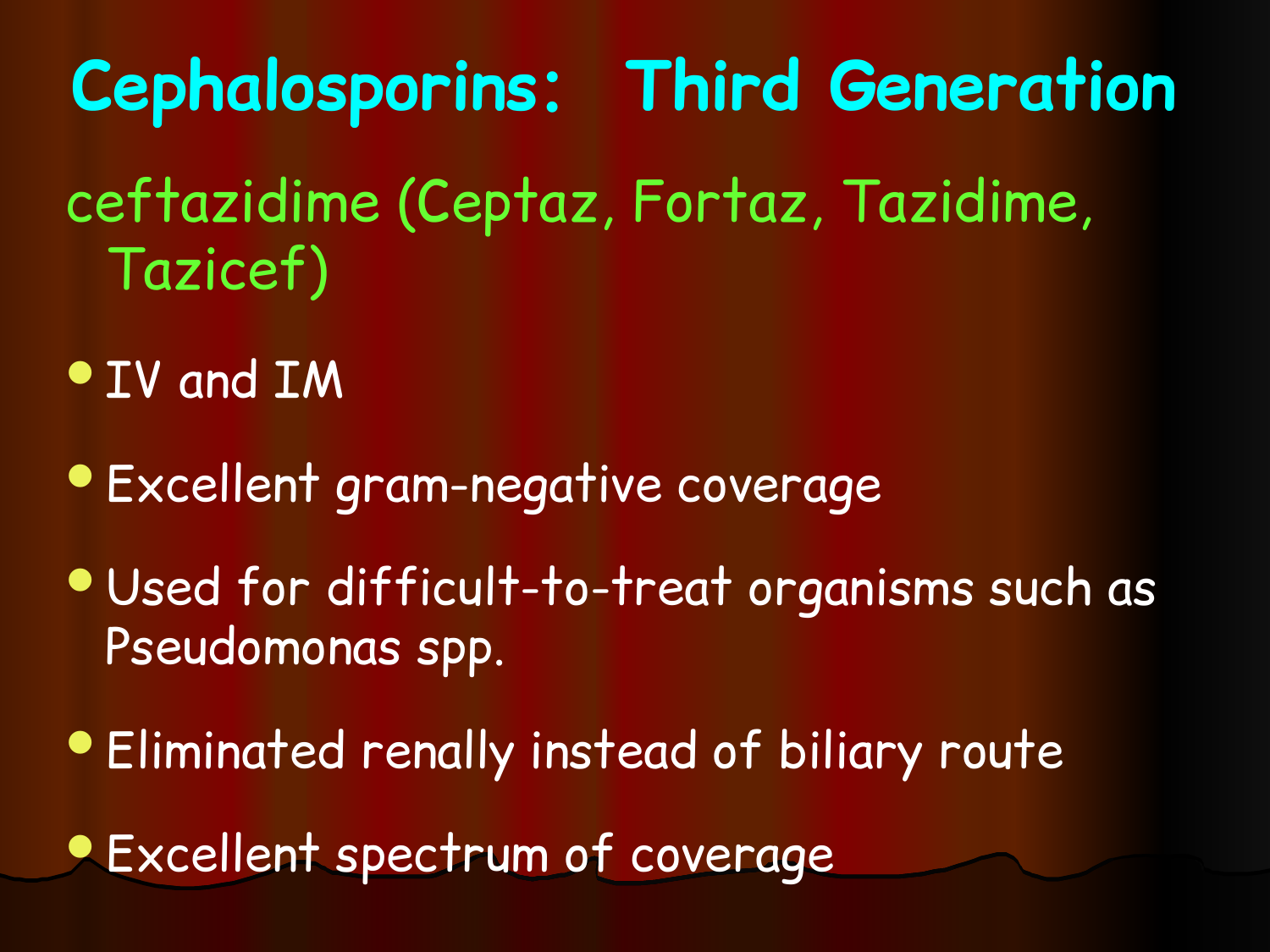

# Cephalosporins:  Third Generation
ceftazidime (Ceptaz, Fortaz, Tazidime, Tazicef)
IV and IM
Excellent gram-negative coverage
Used for difficult-to-treat organisms such as Pseudomonas spp.
Eliminated renally instead of biliary route
Excellent spectrum of coverage